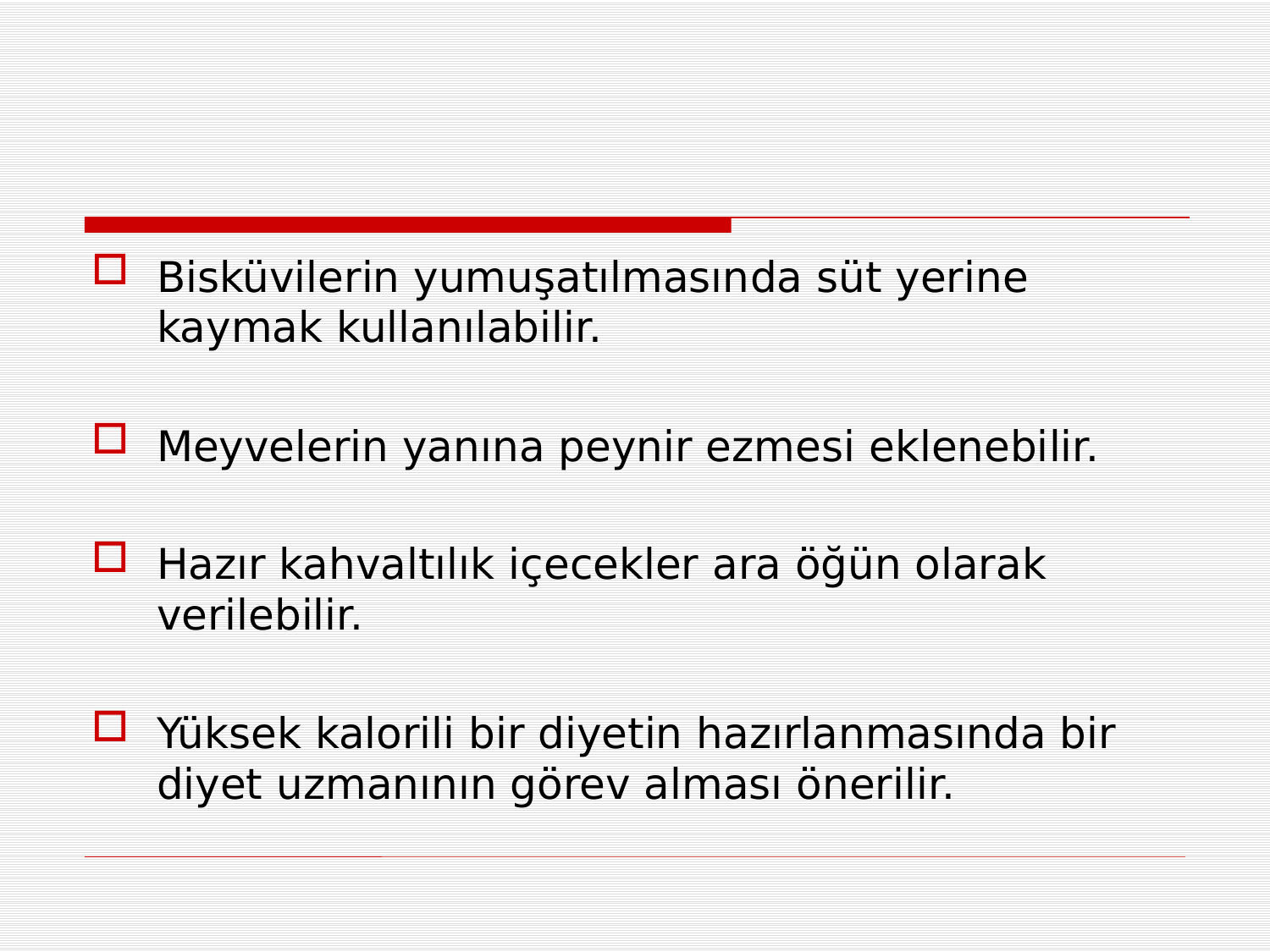

#
Bisküvilerin yumuşatılmasın­da süt yerine kaymak kullanılabilir.

Meyvelerin yanına peynir ezmesi eklenebilir.

Hazır kahvaltılık içecekler ara öğün olarak verilebilir.

Yüksek kalorili bir diyetin hazırlanmasında bir diyet uzmanının görev alması önerilir.